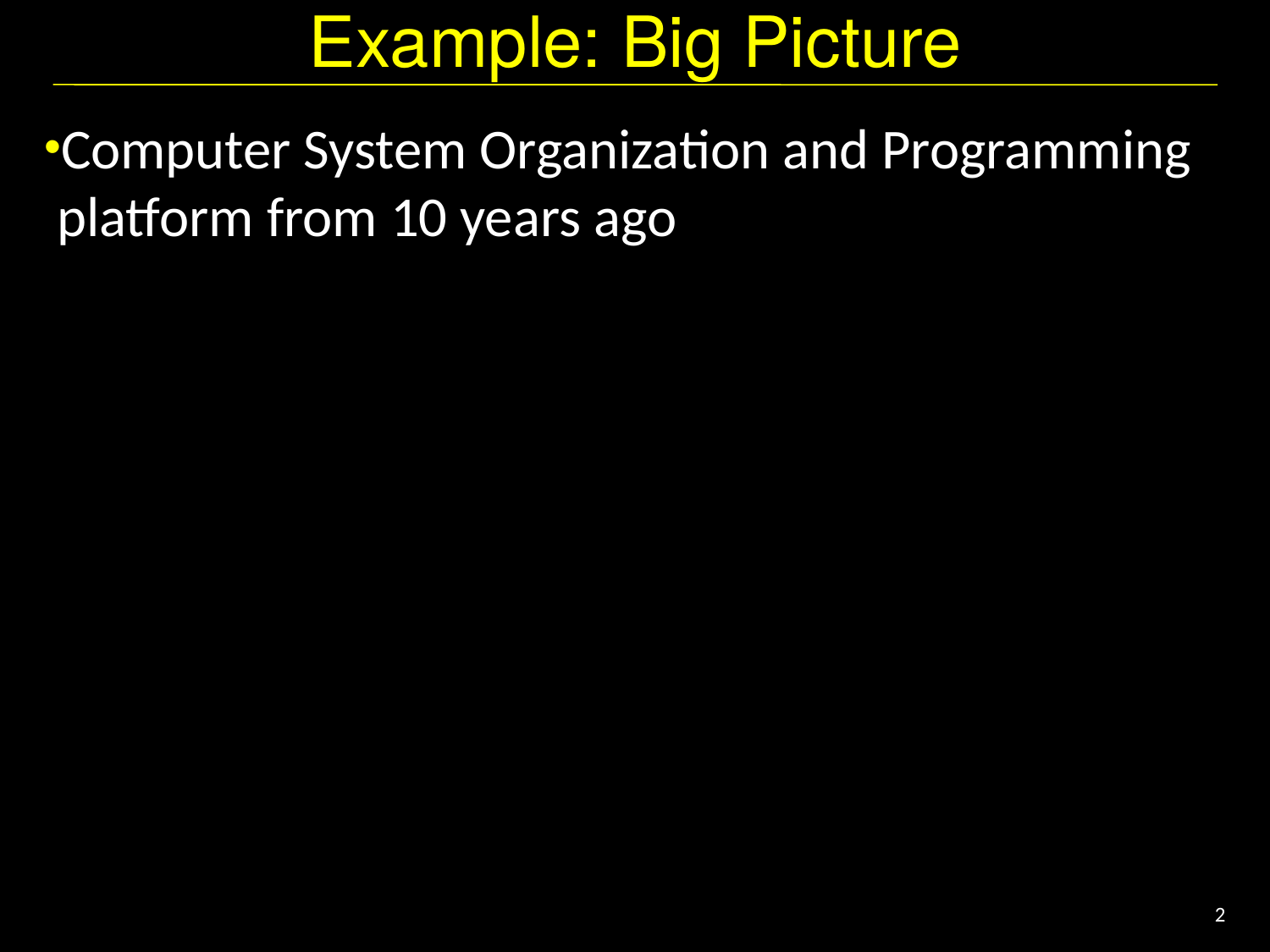

# Example: Big Picture
Computer System Organization and Programming platform from 10 years ago